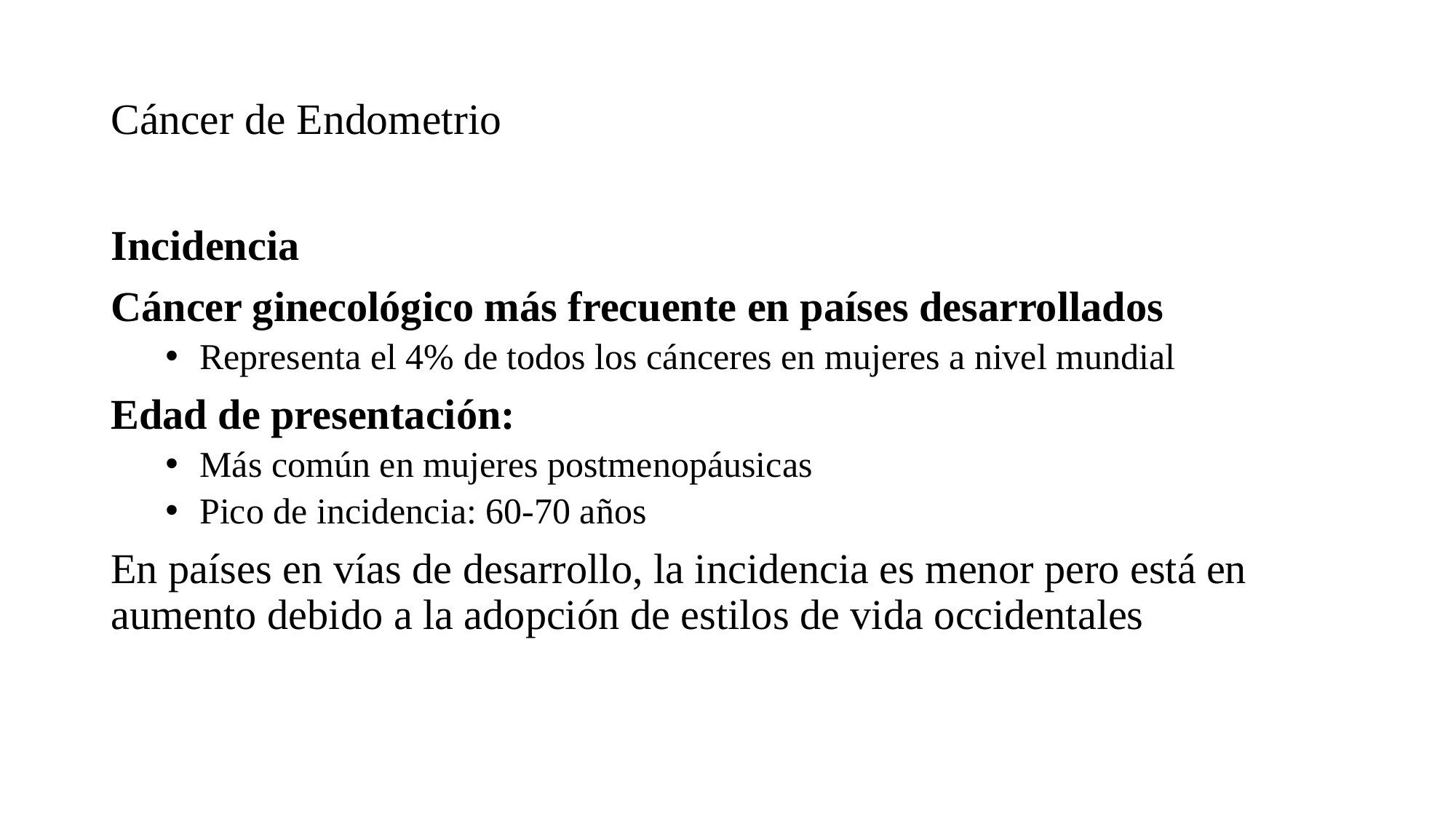

# Cáncer de Endometrio
Incidencia
Cáncer ginecológico más frecuente en países desarrollados
Representa el 4% de todos los cánceres en mujeres a nivel mundial
Edad de presentación:
Más común en mujeres postmenopáusicas
Pico de incidencia: 60-70 años
En países en vías de desarrollo, la incidencia es menor pero está en aumento debido a la adopción de estilos de vida occidentales